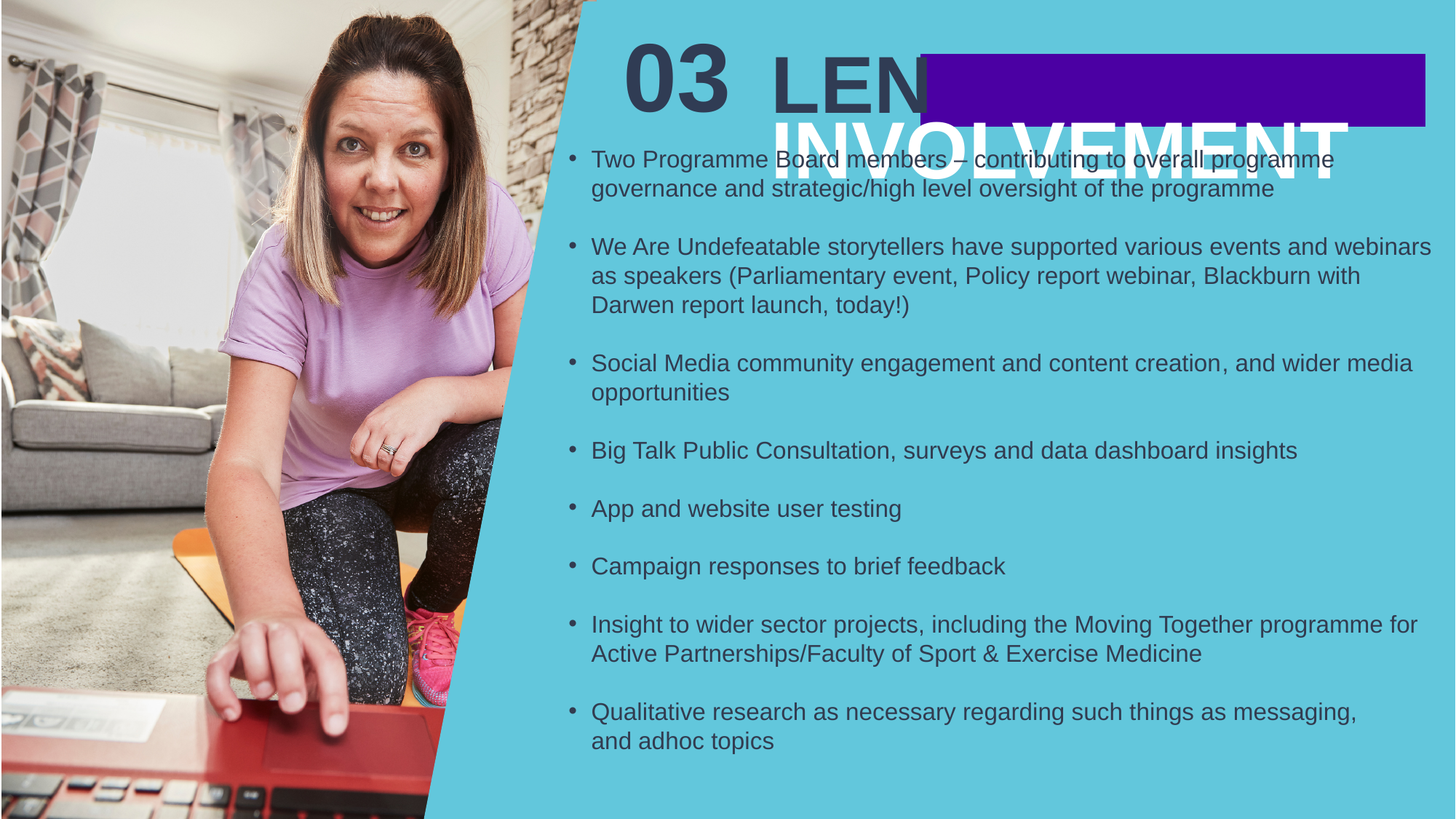

03
LEN INVOLVEMENT
Two Programme Board members – contributing to overall programme governance and strategic/high level oversight of the programme​

We Are Undefeatable storytellers have supported various events and webinars as speakers (Parliamentary event, Policy report webinar, Blackburn with Darwen report launch, today!)​

Social Media community engagement and content creation​, and wider media opportunities

Big Talk Public Consultation, surveys and data dashboard insights​

App and website user testing​

Campaign responses to brief feedback

Insight to wider sector projects, including the Moving Together programme for Active Partnerships/Faculty of Sport & Exercise Medicine

Qualitative research as necessary regarding such things as messaging, and adhoc topics​